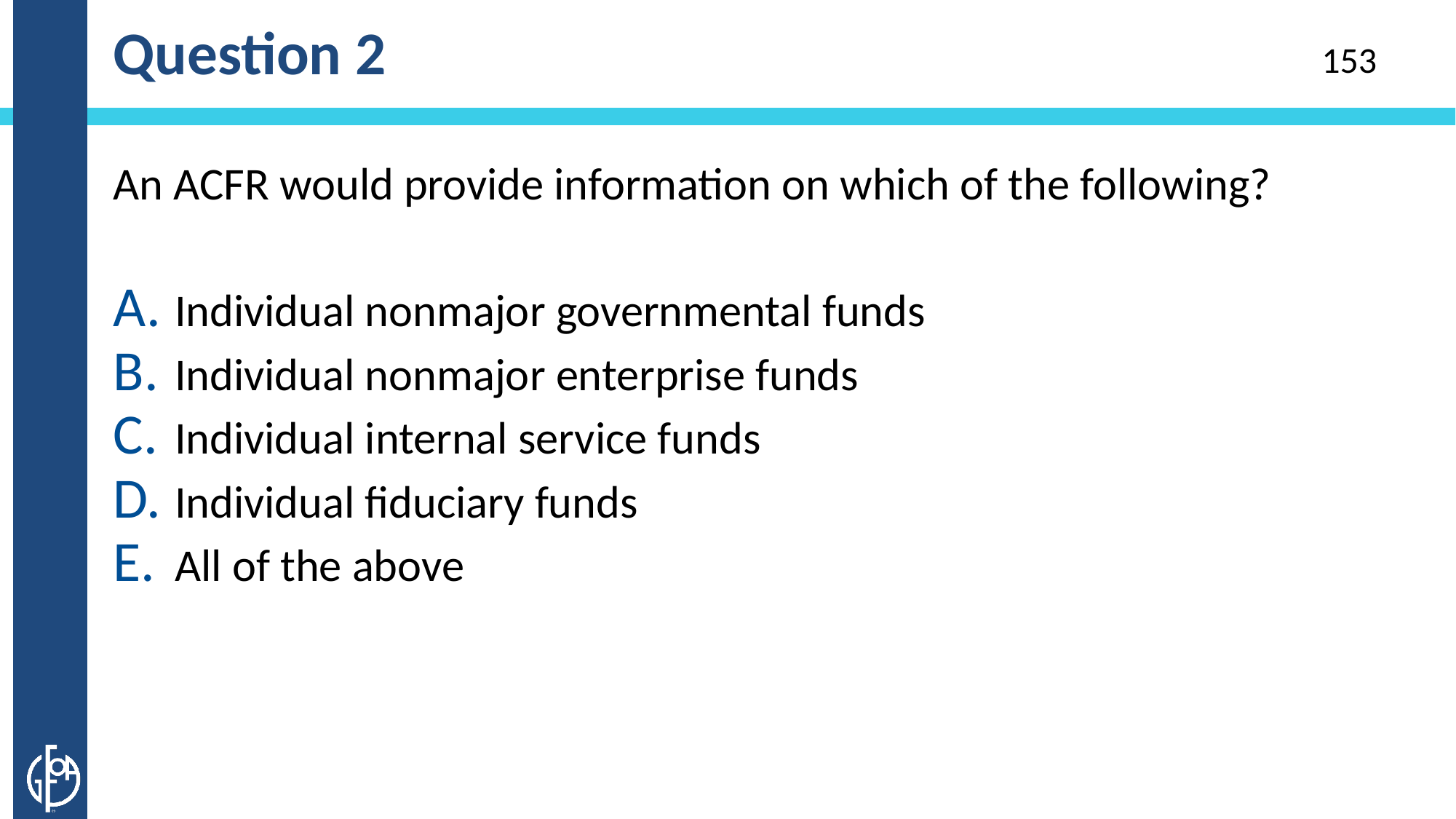

# Question 2
153
An ACFR would provide information on which of the following?

Individual nonmajor governmental funds
Individual nonmajor enterprise funds
Individual internal service funds
Individual fiduciary funds
All of the above